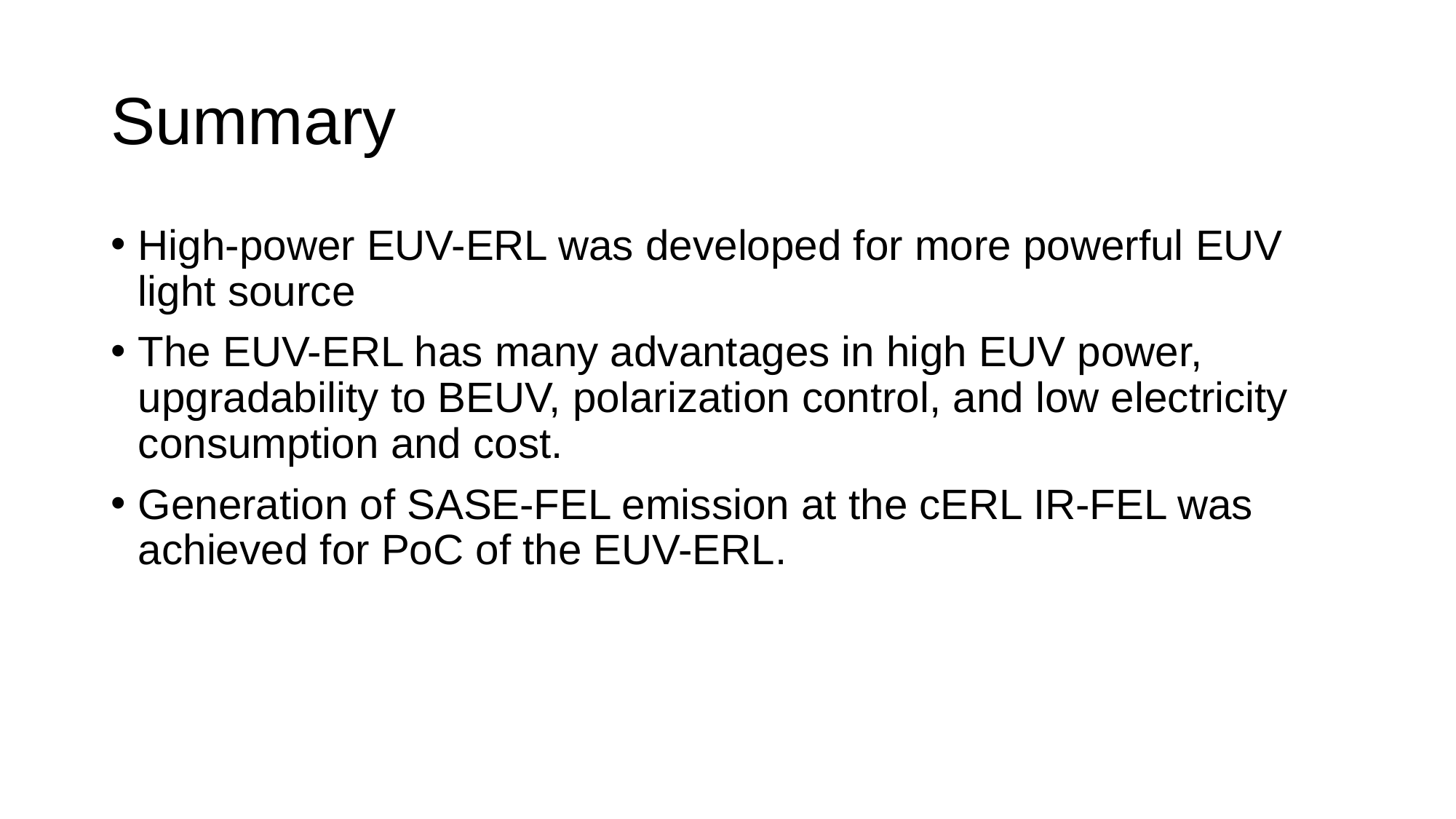

# Summary
High-power EUV-ERL was developed for more powerful EUV light source
The EUV-ERL has many advantages in high EUV power, upgradability to BEUV, polarization control, and low electricity consumption and cost.
Generation of SASE-FEL emission at the cERL IR-FEL was achieved for PoC of the EUV-ERL.